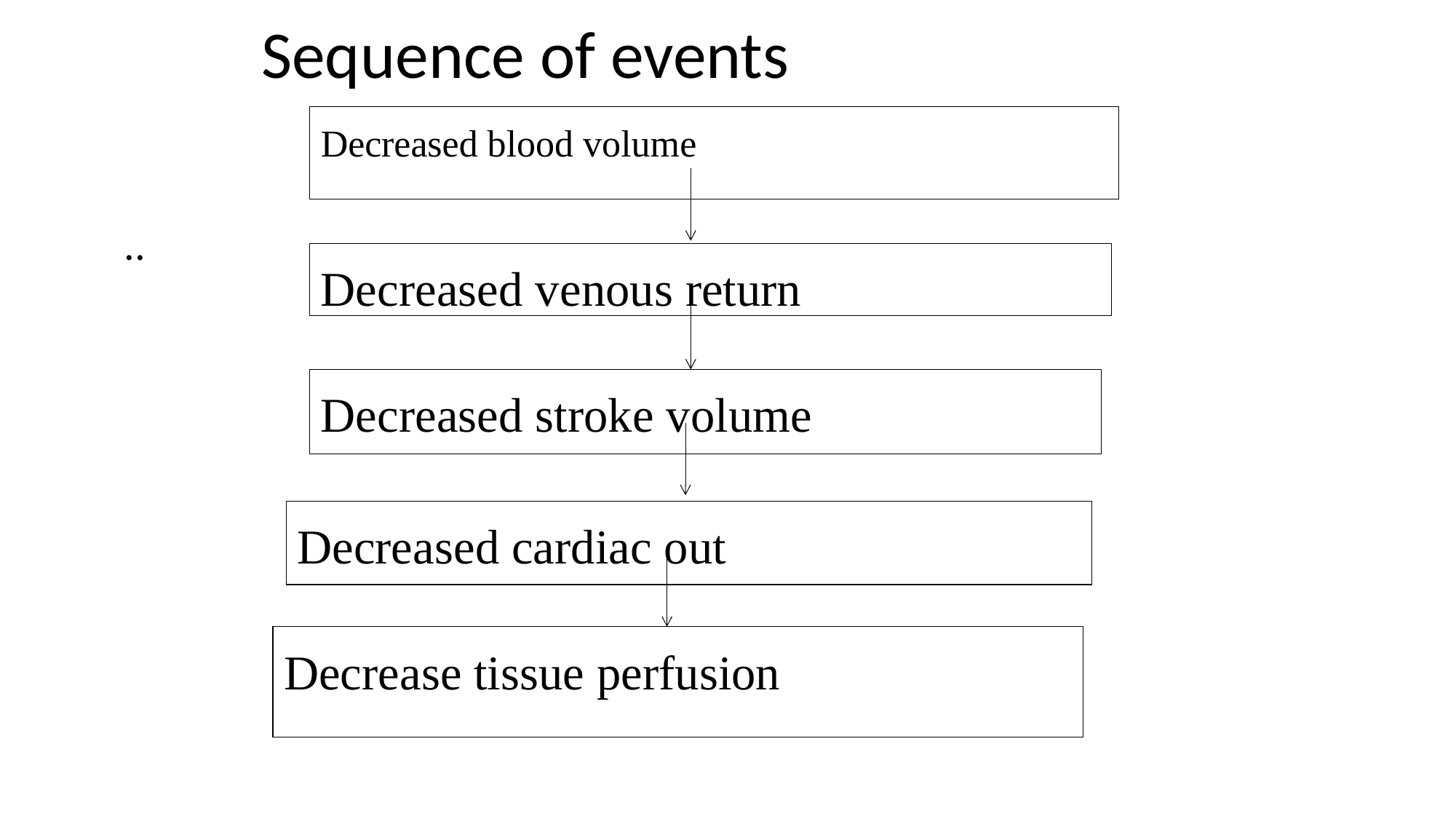

# Sequence of events

Decreased blood volume

Decreased venous return
Decreased stroke volume
Decreased cardiac out
Decrease tissue perfusion
..